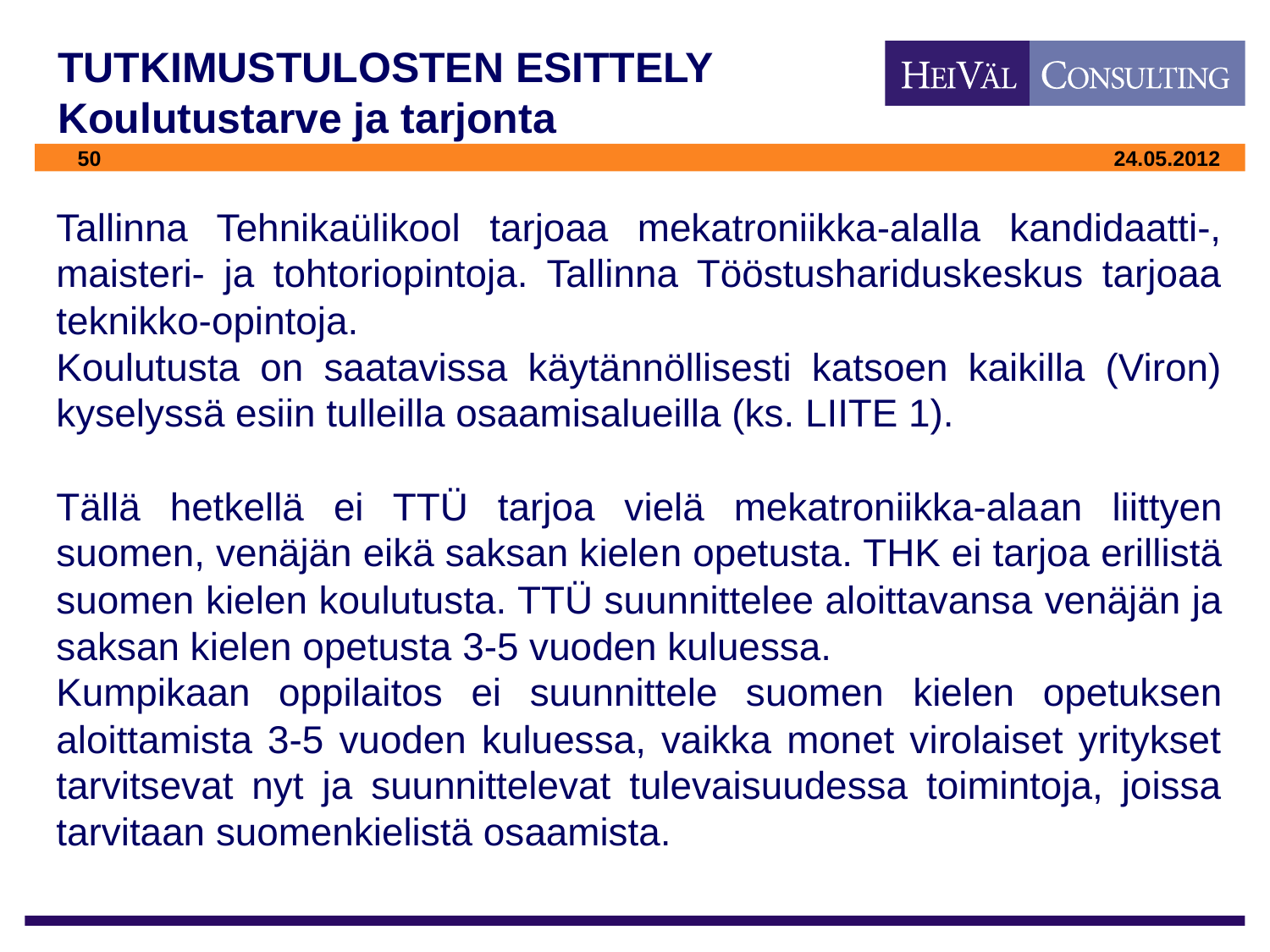

# TUTKIMUSTULOSTEN ESITTELY Koulutustarve ja tarjonta
Tallinna Tehnikaülikool tarjoaa mekatroniikka-alalla kandidaatti-, maisteri- ja tohtoriopintoja. Tallinna Tööstushariduskeskus tarjoaa teknikko-opintoja.
Koulutusta on saatavissa käytännöllisesti katsoen kaikilla (Viron) kyselyssä esiin tulleilla osaamisalueilla (ks. LIITE 1).

Tällä hetkellä ei TTÜ tarjoa vielä mekatroniikka-alaan liittyen suomen, venäjän eikä saksan kielen opetusta. THK ei tarjoa erillistä suomen kielen koulutusta. TTÜ suunnittelee aloittavansa venäjän ja saksan kielen opetusta 3-5 vuoden kuluessa.
Kumpikaan oppilaitos ei suunnittele suomen kielen opetuksen aloittamista 3-5 vuoden kuluessa, vaikka monet virolaiset yritykset tarvitsevat nyt ja suunnittelevat tulevaisuudessa toimintoja, joissa tarvitaan suomenkielistä osaamista.